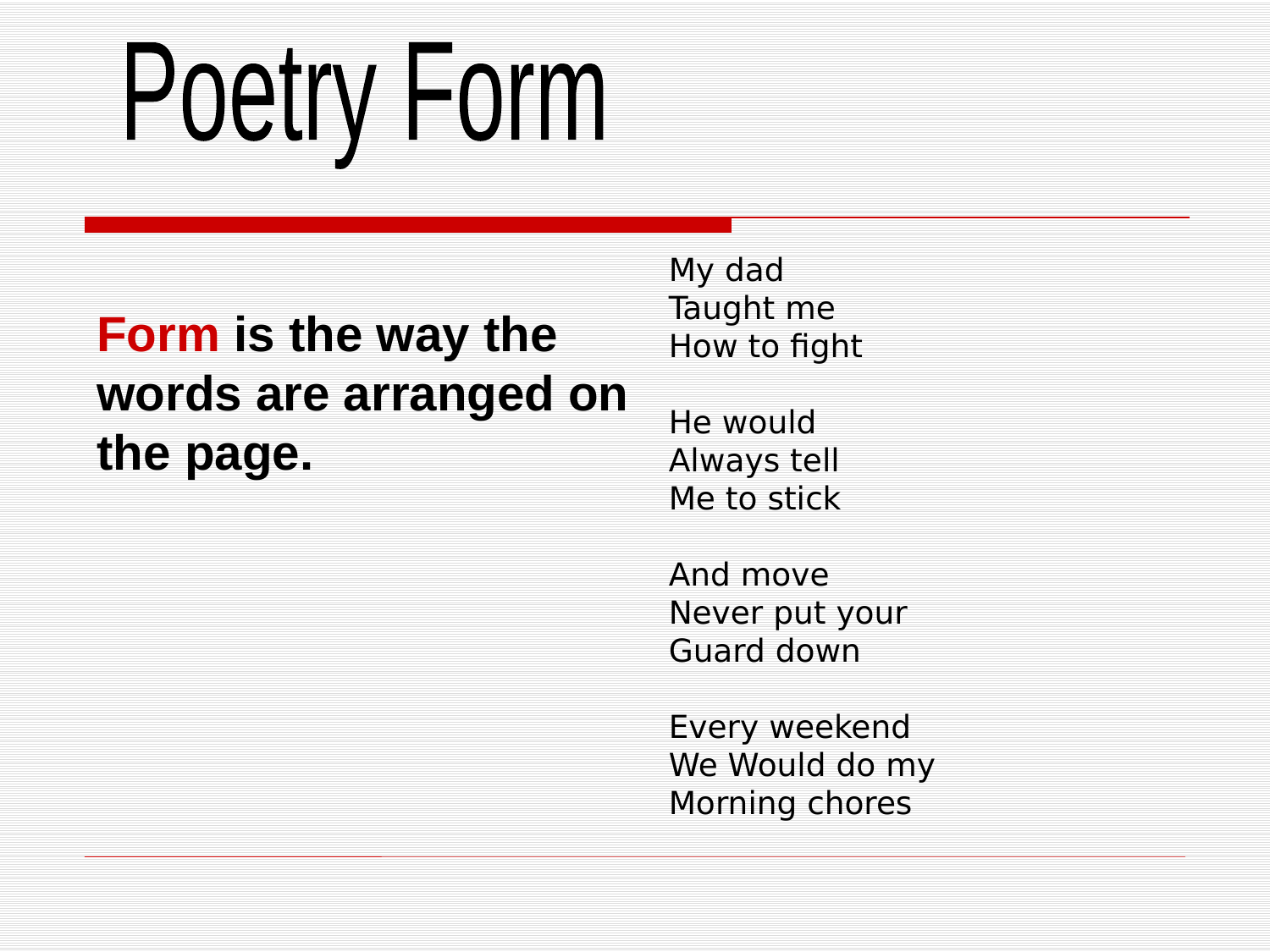

Poetry Form
My dad
Taught me
How to fight
He would
Always tell
Me to stick
And move
Never put your
Guard down
Every weekend
We Would do my
Morning chores

Form is the way the words are arranged on the page.